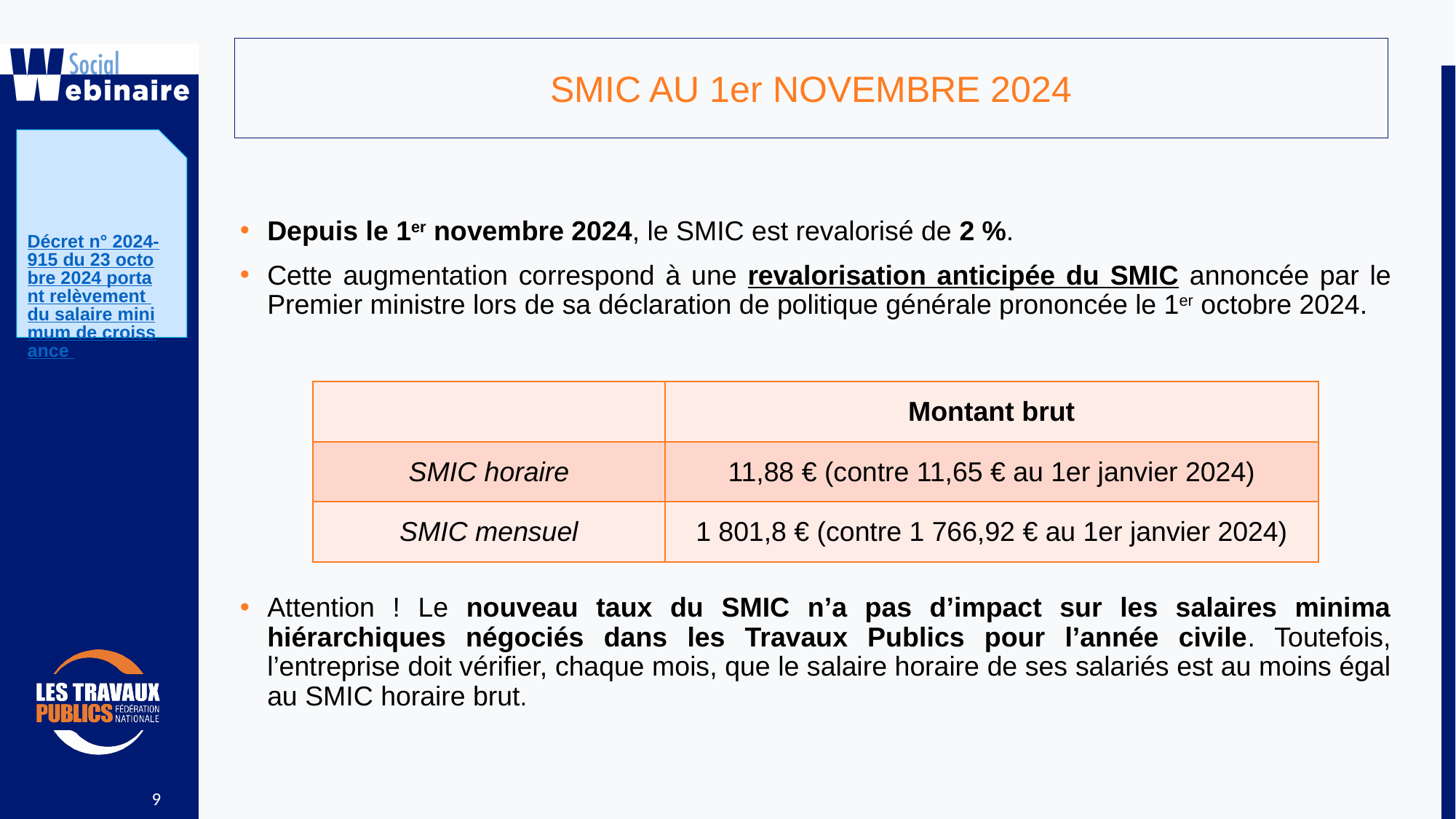

SMIC AU 1er NOVEMBRE 2024

Décret n° 2024-915 du 23 octobre 2024 portant relèvement du salaire minimum de croissance
Depuis le 1er novembre 2024, le SMIC est revalorisé de 2 %.
Cette augmentation correspond à une revalorisation anticipée du SMIC annoncée par le Premier ministre lors de sa déclaration de politique générale prononcée le 1er octobre 2024.

Attention ! Le nouveau taux du SMIC n’a pas d’impact sur les salaires minima hiérarchiques négociés dans les Travaux Publics pour l’année civile. Toutefois, l’entreprise doit vérifier, chaque mois, que le salaire horaire de ses salariés est au moins égal au SMIC horaire brut.

|  | Montant brut |
| --- | --- |
| SMIC horaire | 11,88 € (contre 11,65 € au 1er janvier 2024) |
| SMIC mensuel | 1 801,8 € (contre 1 766,92 € au 1er janvier 2024) |